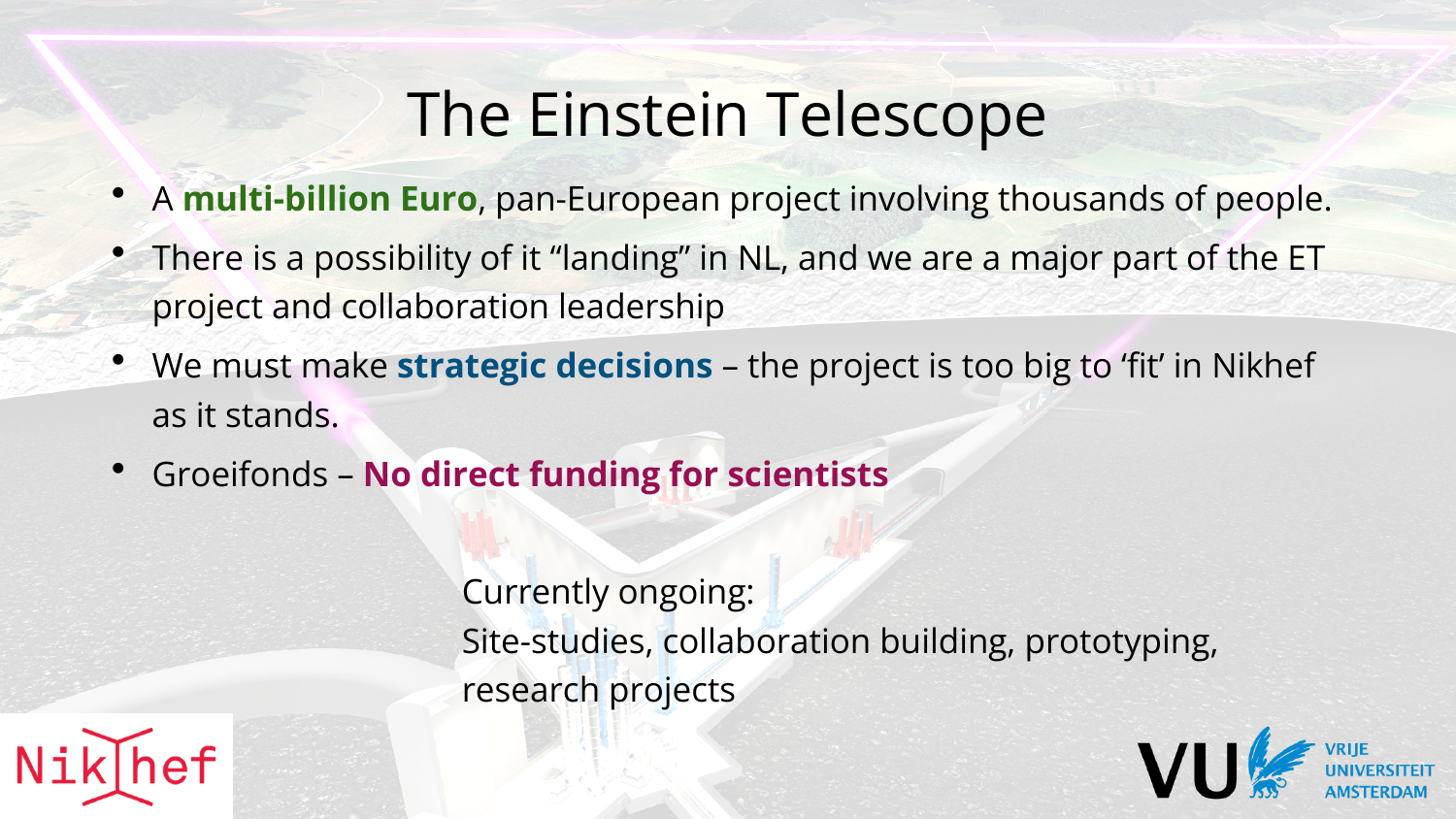

# The Einstein Telescope
A multi-billion Euro, pan-European project involving thousands of people.
There is a possibility of it “landing” in NL, and we are a major part of the ET project and collaboration leadership
We must make strategic decisions – the project is too big to ‘fit’ in Nikhef as it stands.
Groeifonds – No direct funding for scientists

	Currently ongoing:
Site-studies, collaboration building, prototyping, research projects